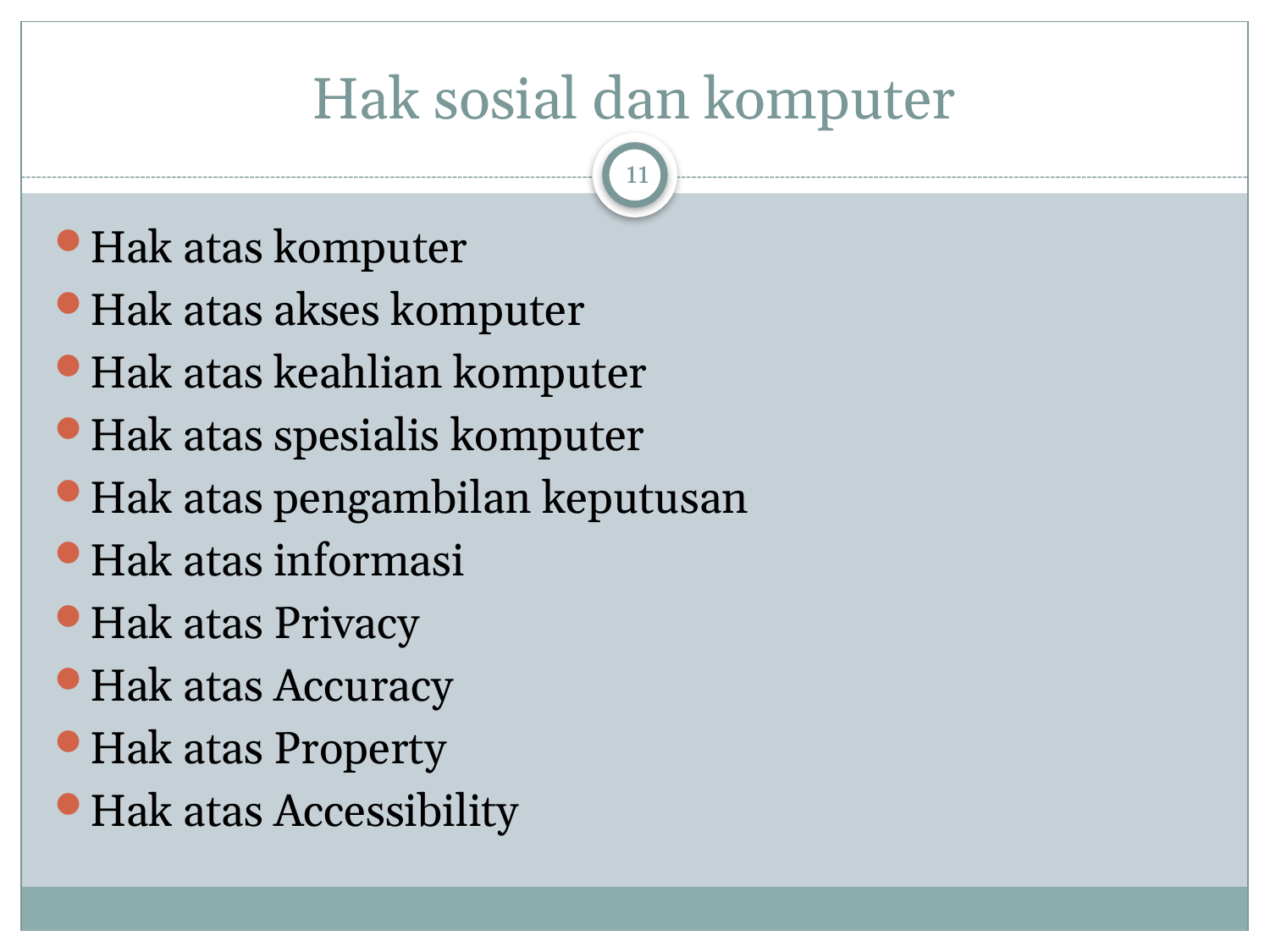

# Hak sosial dan komputer
11
Hak atas komputer
Hak atas akses komputer
Hak atas keahlian komputer
Hak atas spesialis komputer
Hak atas pengambilan keputusan
Hak atas informasi
Hak atas Privacy
Hak atas Accuracy
Hak atas Property
Hak atas Accessibility